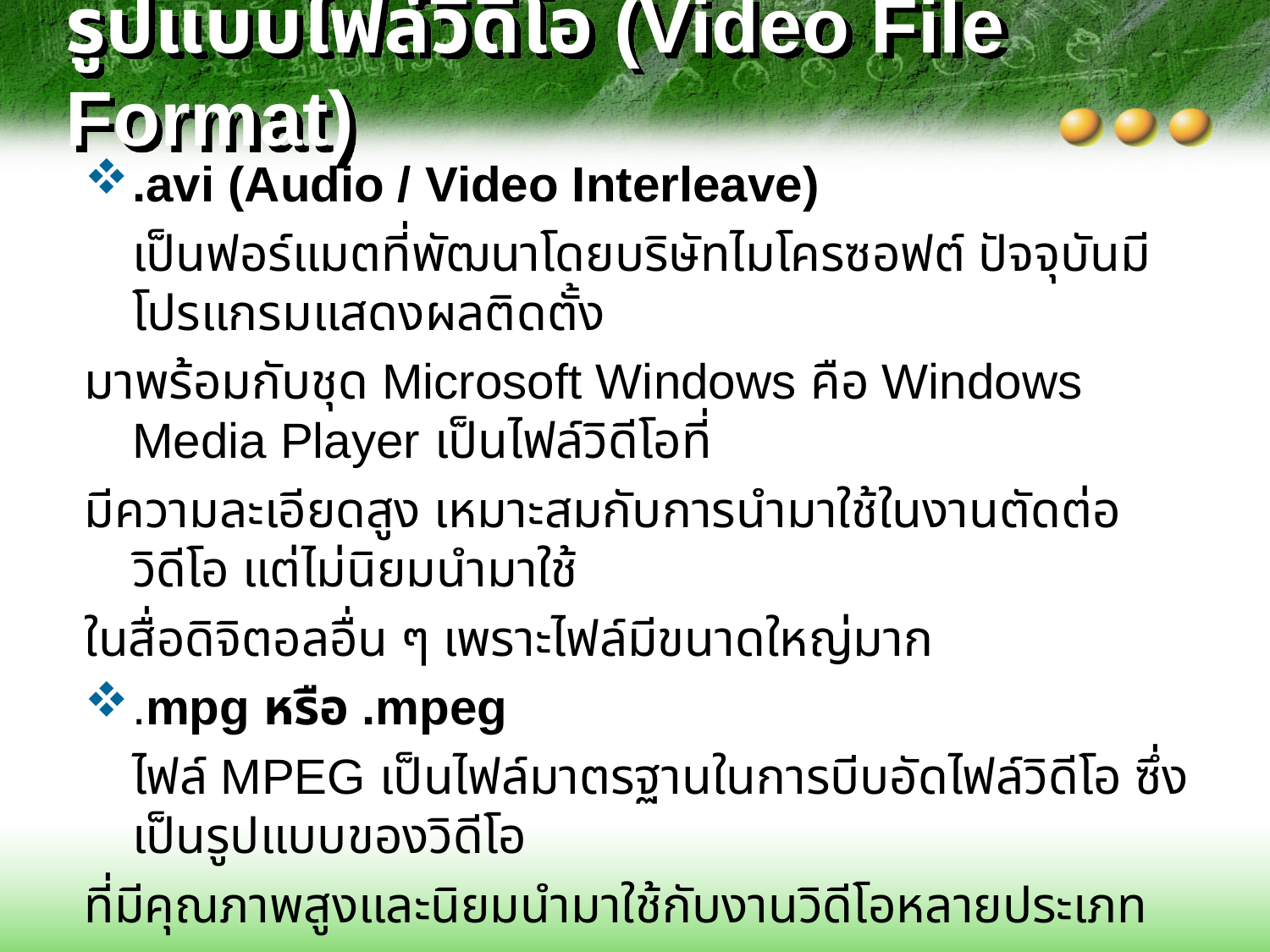

# รูปแบบไฟล์วิดีโอ (Video File Format)
.avi (Audio / Video Interleave)
	เป็นฟอร์แมตที่พัฒนาโดยบริษัทไมโครซอฟต์ ปัจจุบันมีโปรแกรมแสดงผลติดตั้ง
มาพร้อมกับชุด Microsoft Windows คือ Windows Media Player เป็นไฟล์วิดีโอที่
มีความละเอียดสูง เหมาะสมกับการนำมาใช้ในงานตัดต่อวิดีโอ แต่ไม่นิยมนำมาใช้
ในสื่อดิจิตอลอื่น ๆ เพราะไฟล์มีขนาดใหญ่มาก
.mpg หรือ .mpeg
	ไฟล์ MPEG เป็นไฟล์มาตรฐานในการบีบอัดไฟล์วิดีโอ ซึ่งเป็นรูปแบบของวิดีโอ
ที่มีคุณภาพสูงและนิยมนำมาใช้กับงานวิดีโอหลายประเภท